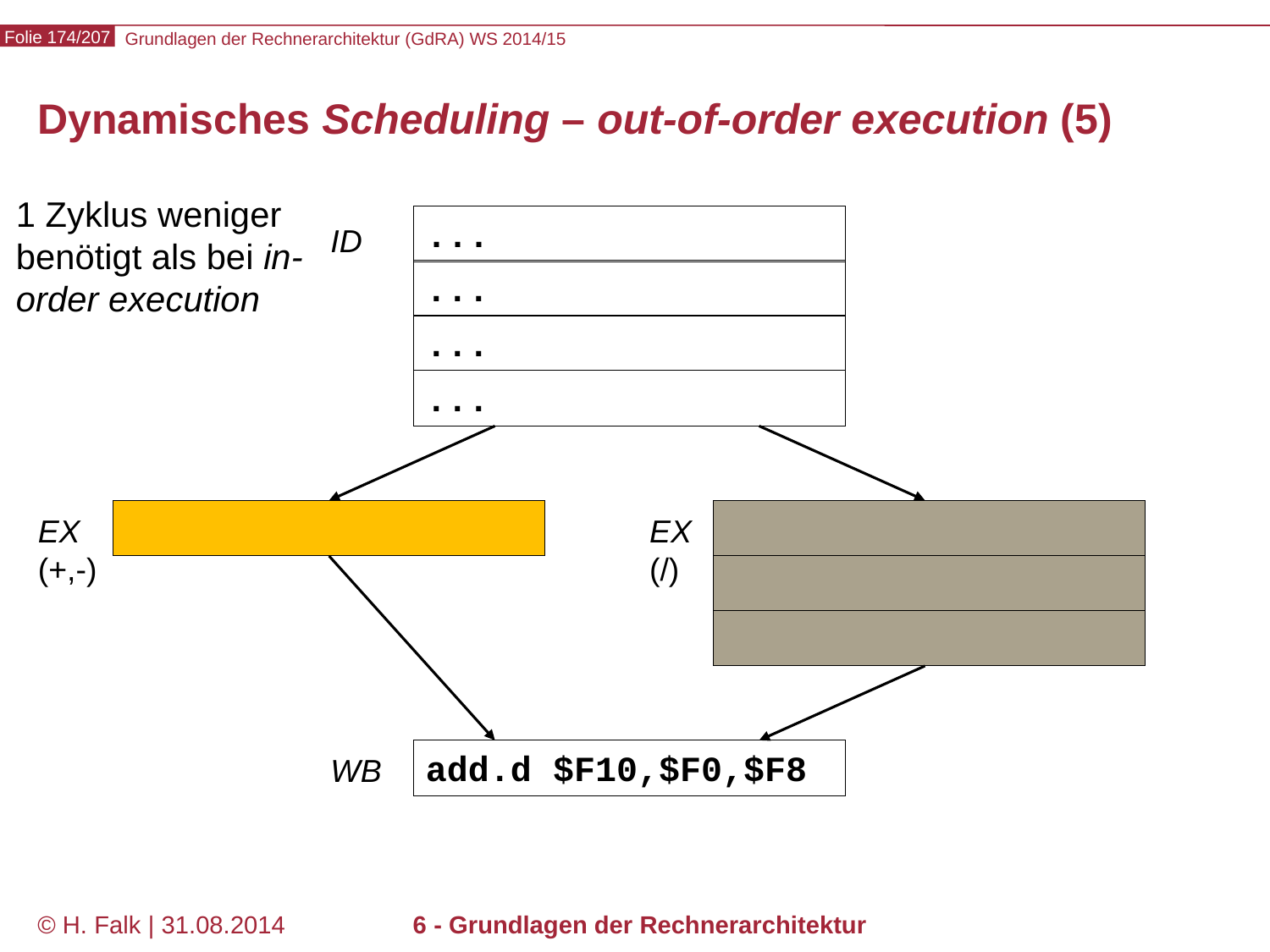

# Dynamisches Scheduling – out-of-order execution (5)
1 Zyklus weniger benötigt als bei in-order execution
...
ID
...
...
...

EX
(+,-)
EX
(/)

add.d $F10,$F0,$F8
WB
© H. Falk | 31.08.2014
6 - Grundlagen der Rechnerarchitektur